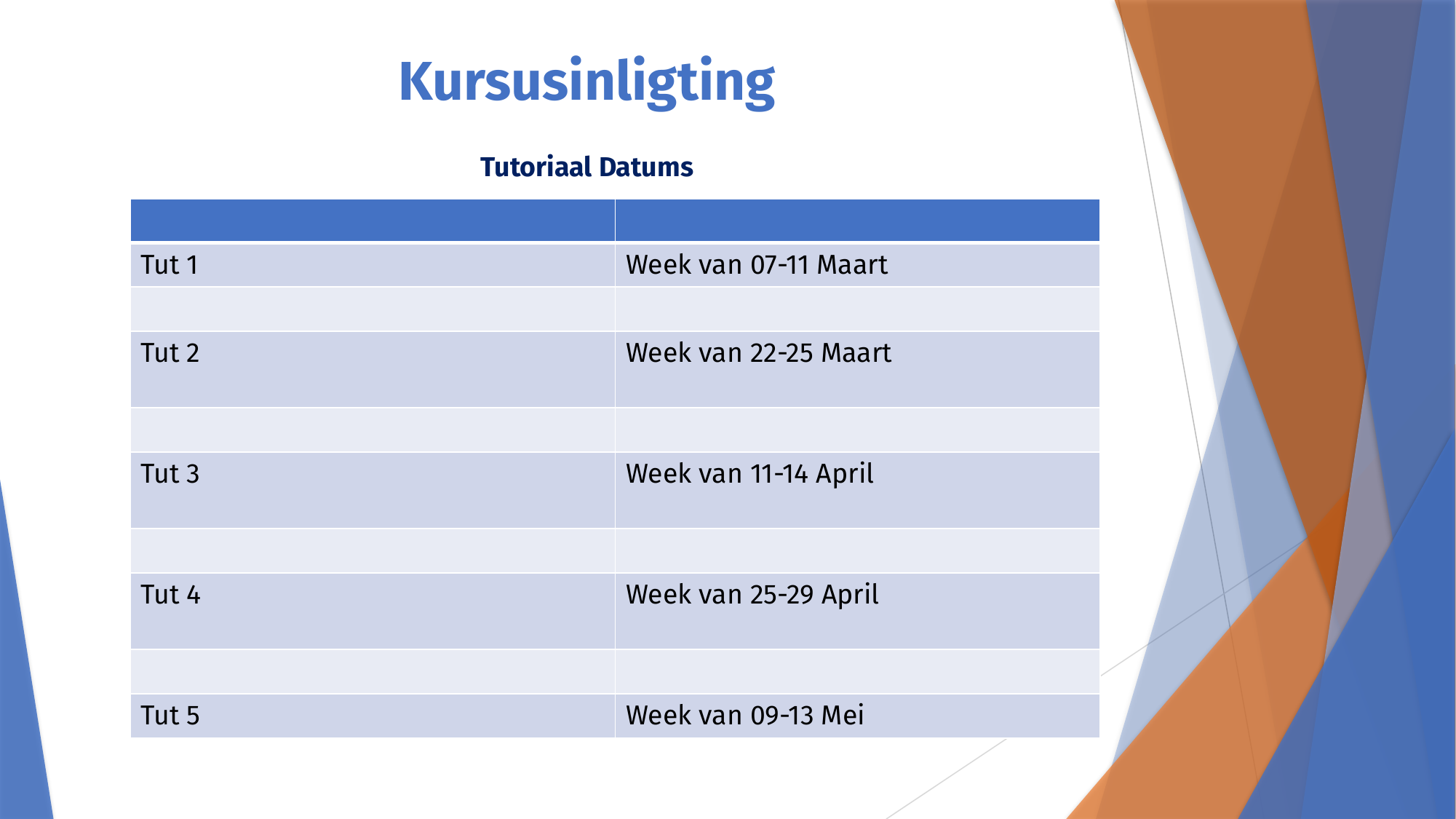

# Kursusinligting
Tutoriaal Datums
|  |  |
| --- | --- |
| Tut 1 | Week van 07-11 Maart |
|  |  |
| Tut 2 | Week van 22-25 Maart |
|  |  |
| Tut 3 | Week van 11-14 April |
|  |  |
| Tut 4 | Week van 25-29 April |
|  |  |
| Tut 5 | Week van 09-13 Mei |